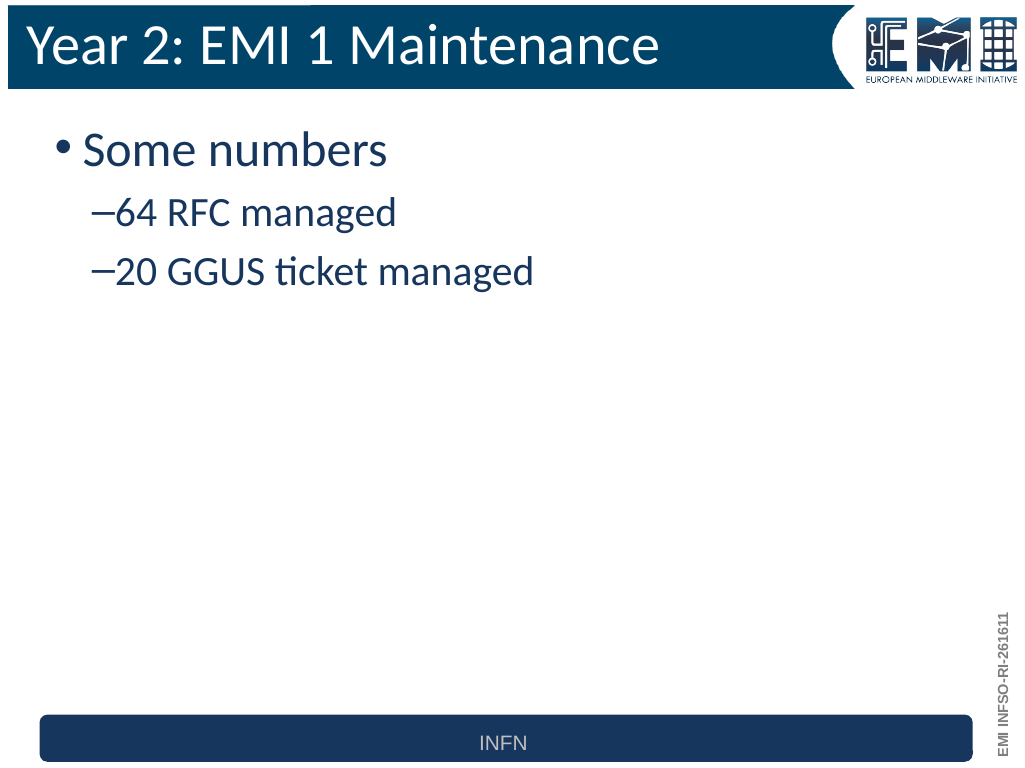

# Year 2: EMI 1 Maintenance
Some numbers
64 RFC managed
20 GGUS ticket managed

INFN